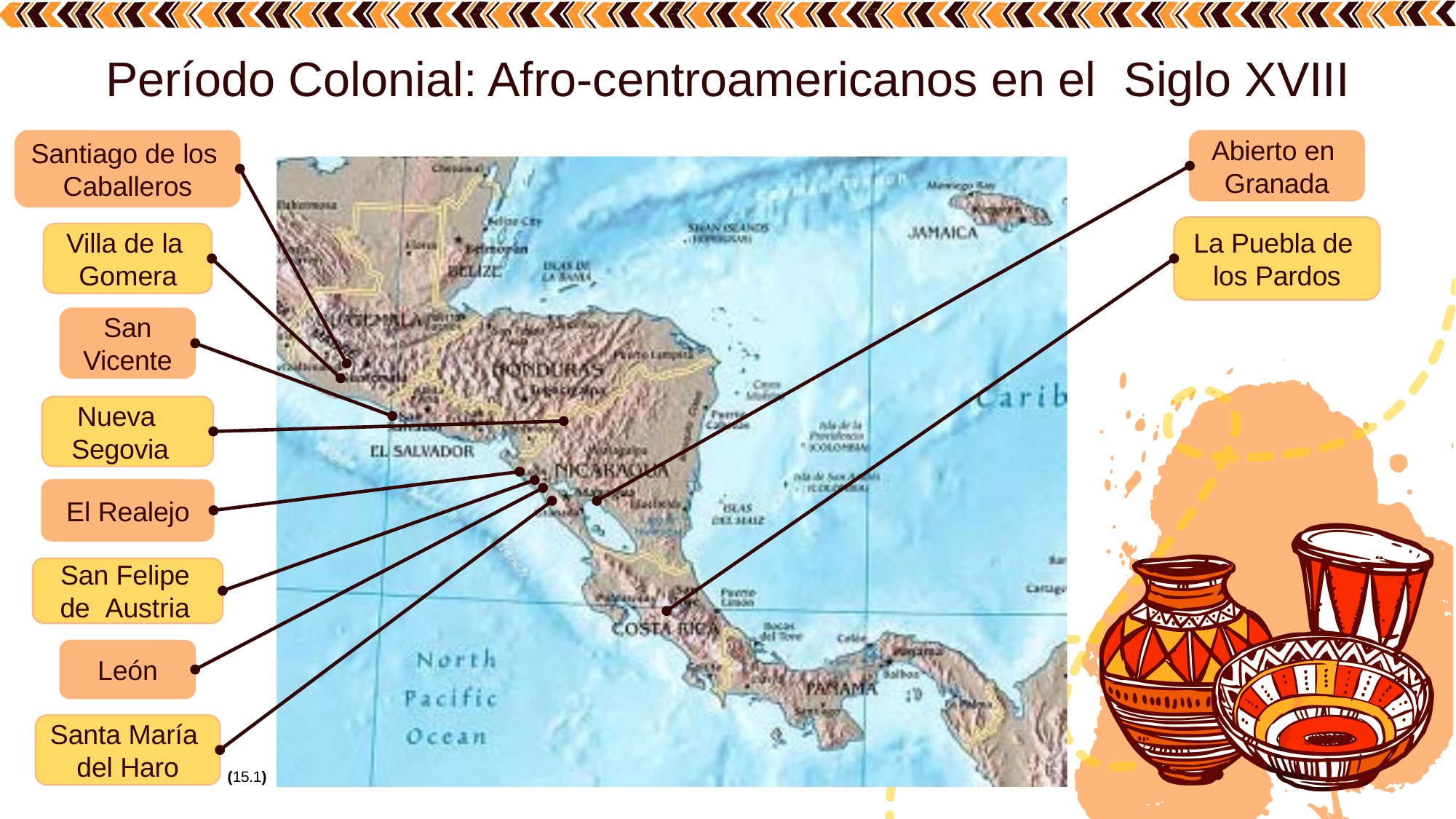

Período Colonial: Afro-centroamericanos en el  Siglo XVIII
Santiago de los  Caballeros
Abierto en  Granada

La Puebla de  los Pardos
Villa de la  Gomera
San Vicente
Nueva  Segovia
El Realejo
San Felipe de  Austria
León
Santa María  del Haro
(15.1)